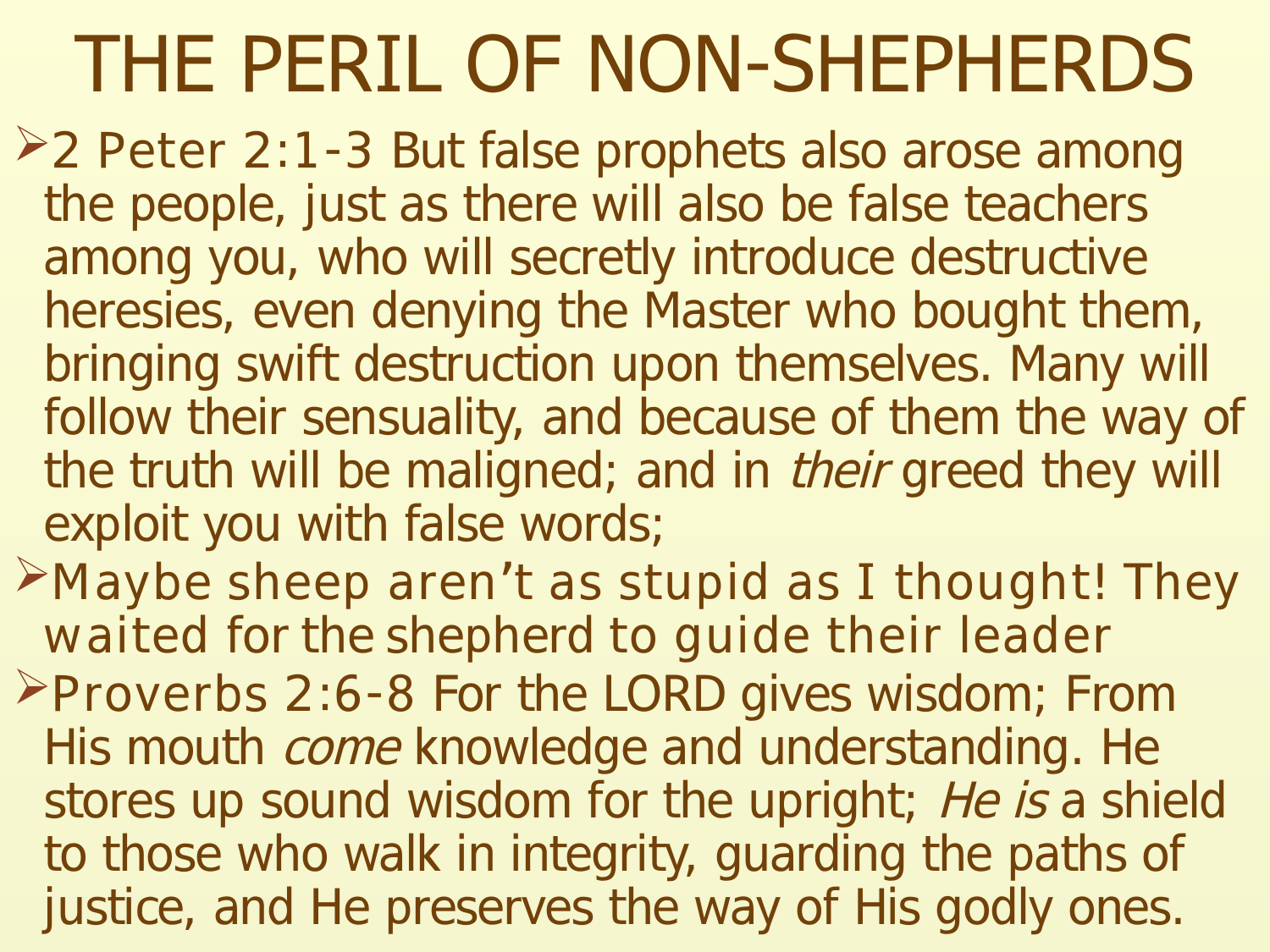

# THE PERIL OF NON-SHEPHERDS
2 Peter 2:1-3 But false prophets also arose among the people, just as there will also be false teachers among you, who will secretly introduce destructive heresies, even denying the Master who bought them, bringing swift destruction upon themselves. Many will follow their sensuality, and because of them the way of the truth will be maligned; and in their greed they will exploit you with false words;
Maybe sheep aren’t as stupid as I thought! They waited for the shepherd to guide their leader
Proverbs 2:6-8 For the LORD gives wisdom; From His mouth come knowledge and understanding. He stores up sound wisdom for the upright; He is a shield to those who walk in integrity, guarding the paths of justice, and He preserves the way of His godly ones.